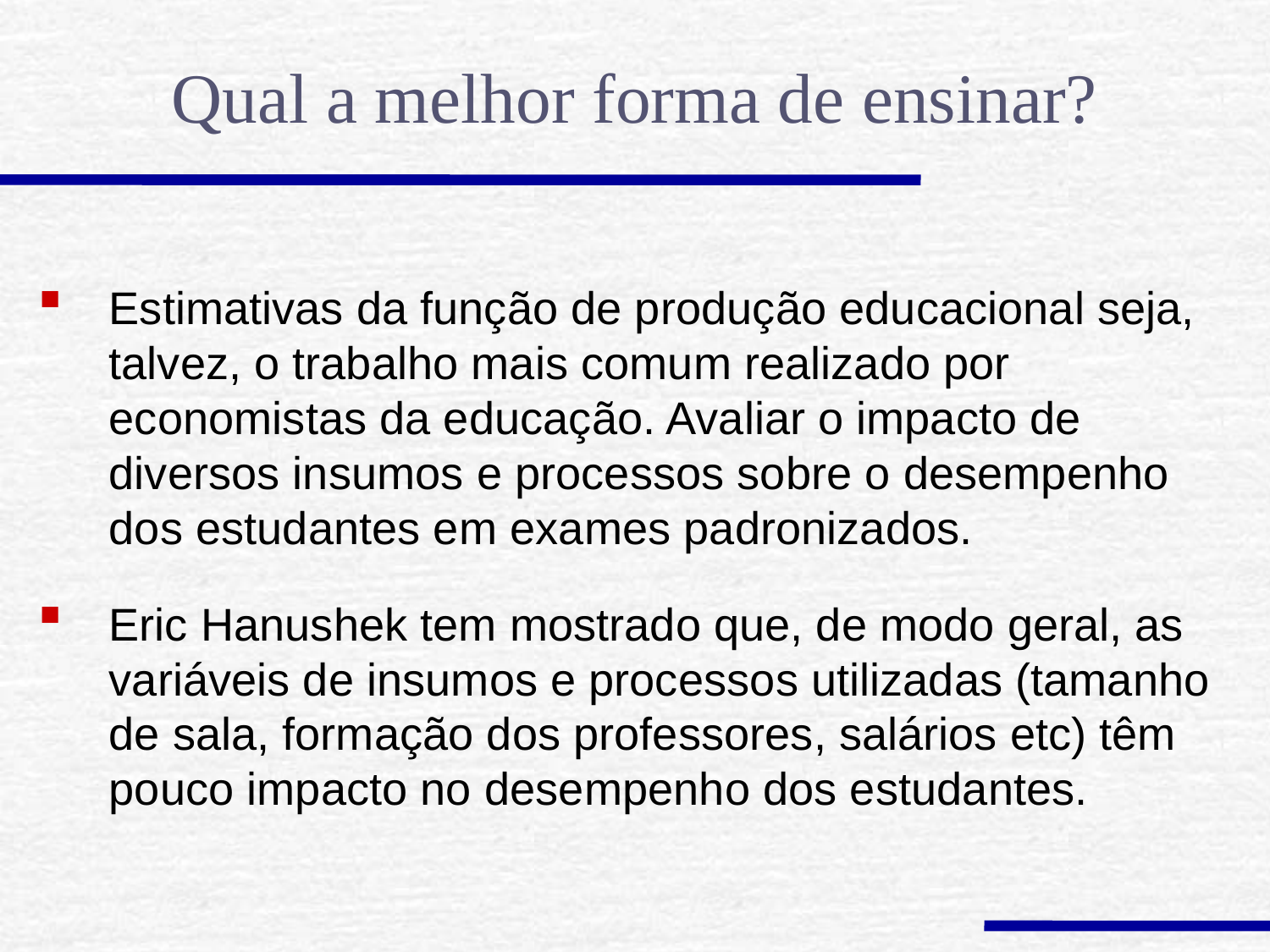

Qual a melhor forma de ensinar?

Estimativas da função de produção educacional seja, talvez, o trabalho mais comum realizado por economistas da educação. Avaliar o impacto de diversos insumos e processos sobre o desempenho dos estudantes em exames padronizados.
Eric Hanushek tem mostrado que, de modo geral, as variáveis de insumos e processos utilizadas (tamanho de sala, formação dos professores, salários etc) têm pouco impacto no desempenho dos estudantes.